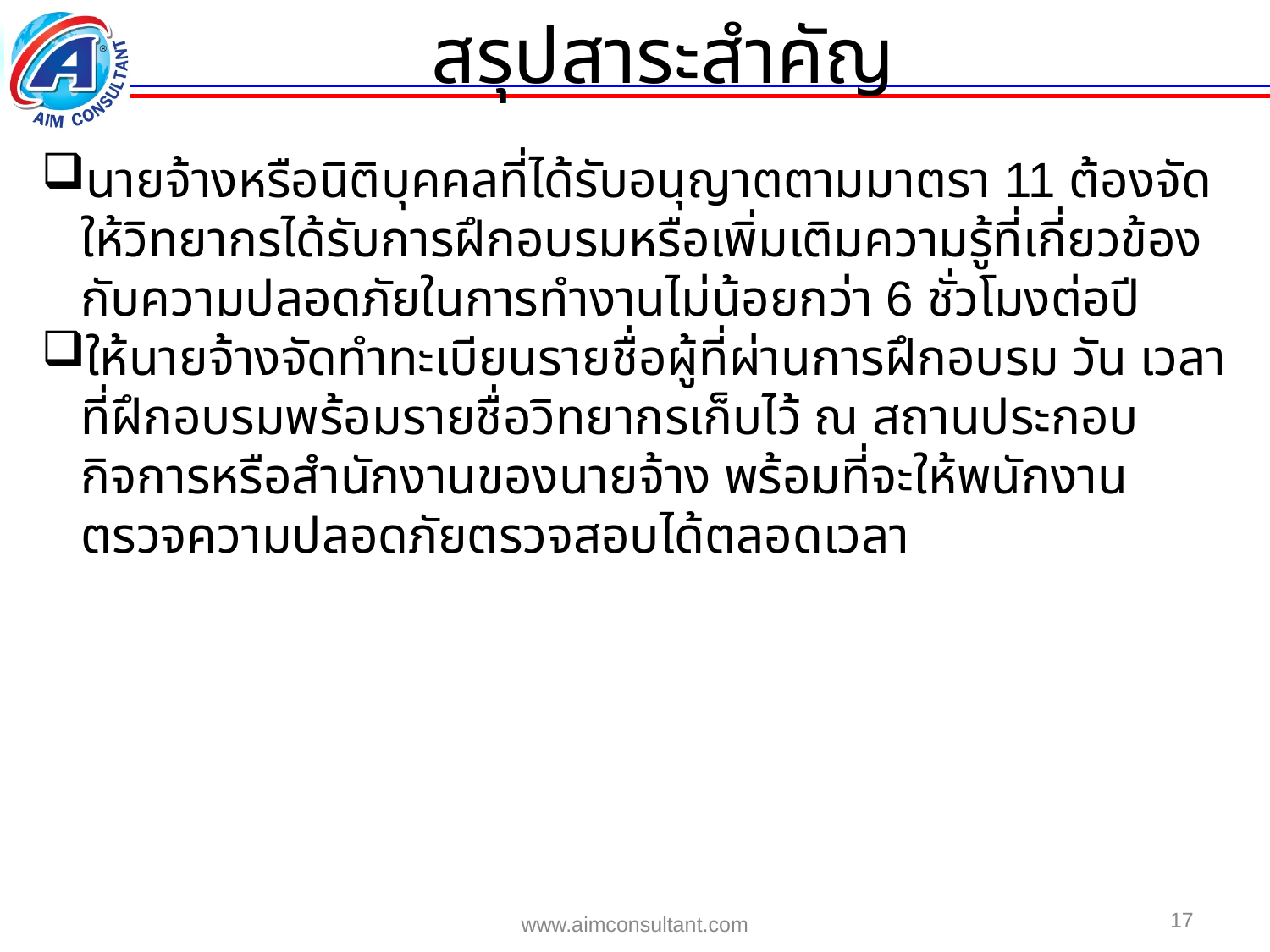

สรุปสาระสำคัญ
นายจ้างหรือนิติบุคคลที่ได้รับอนุญาตตามมาตรา 11 ต้องจัดให้วิทยากรได้รับการฝึกอบรมหรือเพิ่มเติมความรู้ที่เกี่ยวข้องกับความปลอดภัยในการทำงานไม่น้อยกว่า 6 ชั่วโมงต่อปี
ให้นายจ้างจัดทำทะเบียนรายชื่อผู้ที่ผ่านการฝึกอบรม วัน เวลาที่ฝึกอบรมพร้อมรายชื่อวิทยากรเก็บไว้ ณ สถานประกอบกิจการหรือสำนักงานของนายจ้าง พร้อมที่จะให้พนักงานตรวจความปลอดภัยตรวจสอบได้ตลอดเวลา

17
www.aimconsultant.com